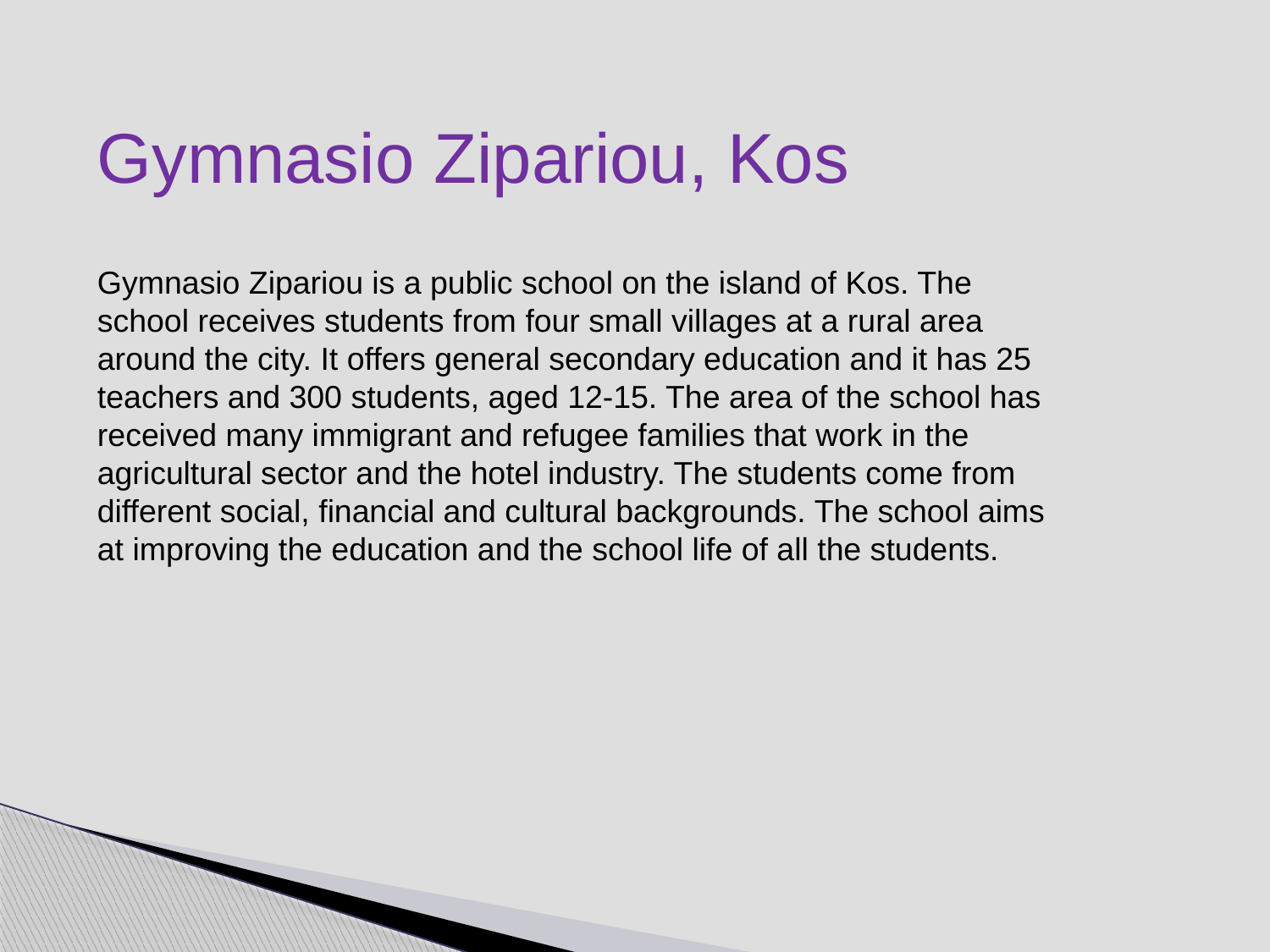

Gymnasio Zipariou, Kos
Gymnasio Zipariou is a public school on the island of Kos. The school receives students from four small villages at a rural area around the city. It offers general secondary education and it has 25 teachers and 300 students, aged 12-15. The area of the school has received many immigrant and refugee families that work in the agricultural sector and the hotel industry. The students come from different social, financial and cultural backgrounds. The school aims at improving the education and the school life of all the students.